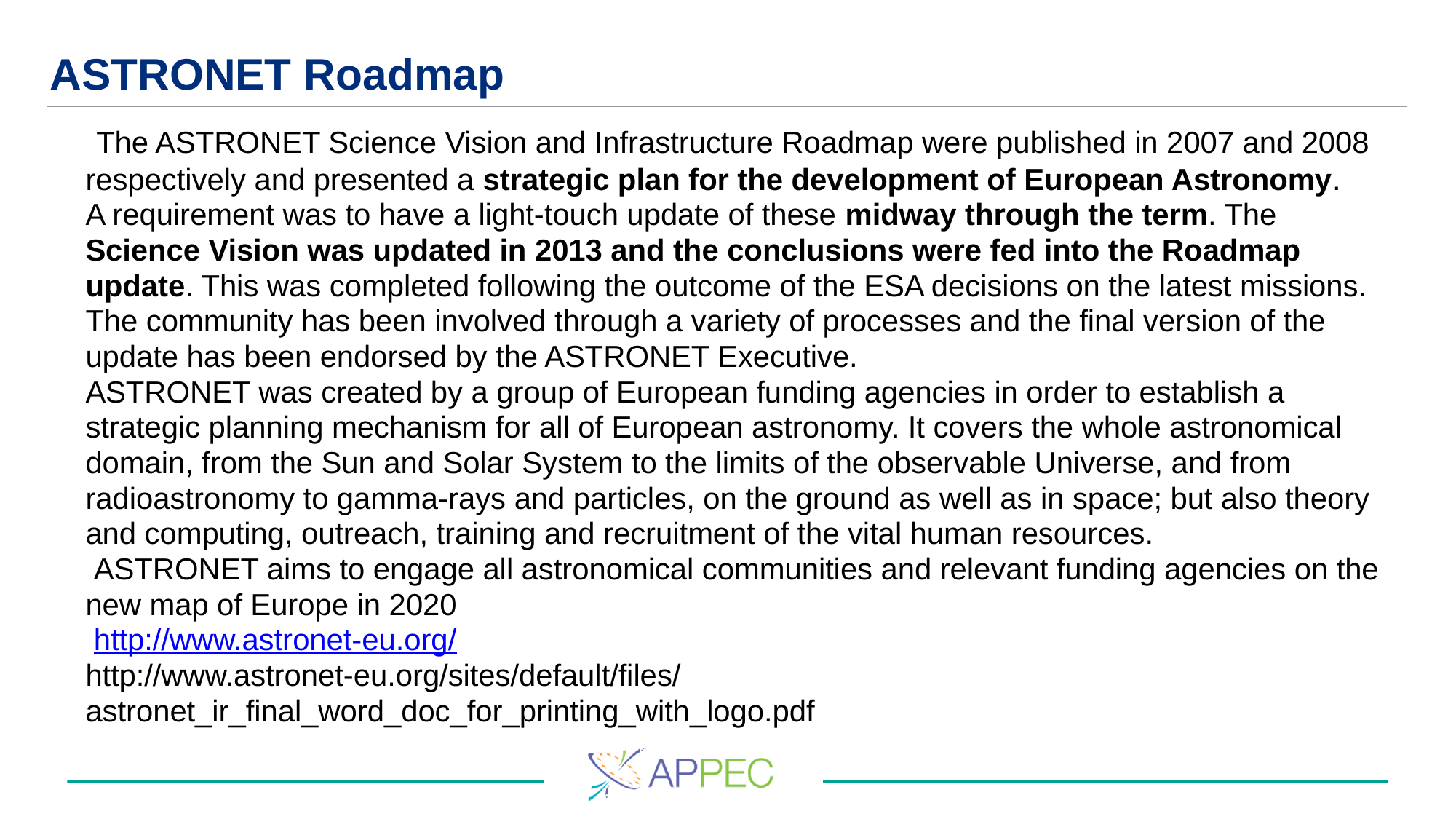

# ASTRONET Roadmap
 The ASTRONET Science Vision and Infrastructure Roadmap were published in 2007 and 2008 respectively and presented a strategic plan for the development of European Astronomy.
A requirement was to have a light-touch update of these midway through the term. The Science Vision was updated in 2013 and the conclusions were fed into the Roadmap update. This was completed following the outcome of the ESA decisions on the latest missions. The community has been involved through a variety of processes and the final version of the update has been endorsed by the ASTRONET Executive.
ASTRONET was created by a group of European funding agencies in order to establish a strategic planning mechanism for all of European astronomy. It covers the whole astronomical domain, from the Sun and Solar System to the limits of the observable Universe, and from radioastronomy to gamma-rays and particles, on the ground as well as in space; but also theory and computing, outreach, training and recruitment of the vital human resources.
 ASTRONET aims to engage all astronomical communities and relevant funding agencies on the new map of Europe in 2020
 http://www.astronet-eu.org/
http://www.astronet-eu.org/sites/default/files/astronet_ir_final_word_doc_for_printing_with_logo.pdf